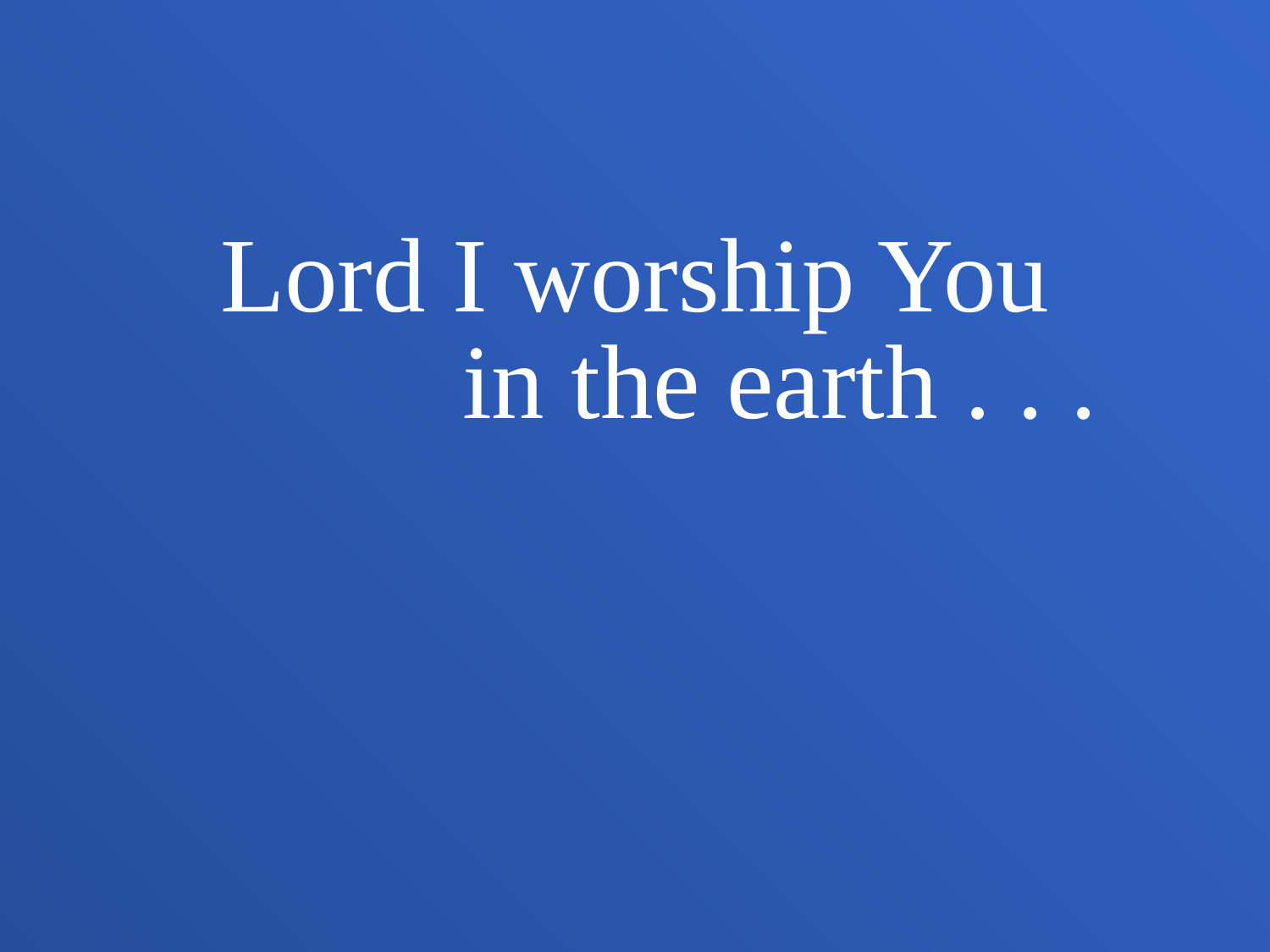

Lord I worship You
                 in the earth . . .